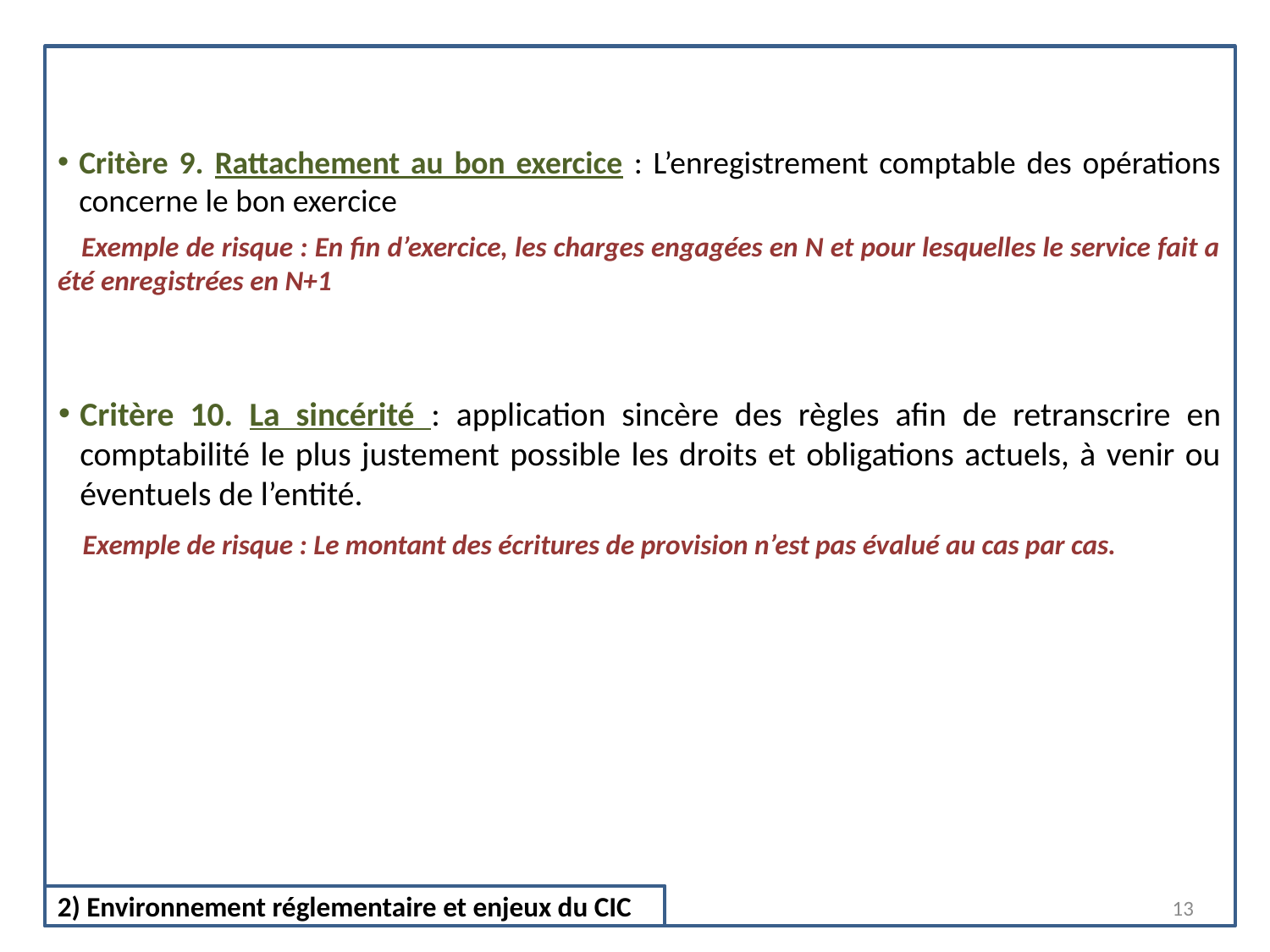

Critère 9. Rattachement au bon exercice : L’enregistrement comptable des opérations concerne le bon exercice
   Exemple de risque : En fin d’exercice, les charges engagées en N et pour lesquelles le service fait a été enregistrées en N+1
Critère 10. La sincérité : application sincère des règles afin de retranscrire en comptabilité le plus justement possible les droits et obligations actuels, à venir ou éventuels de l’entité.
   Exemple de risque : Le montant des écritures de provision n’est pas évalué au cas par cas.
13
2) Environnement réglementaire et enjeux du CIC